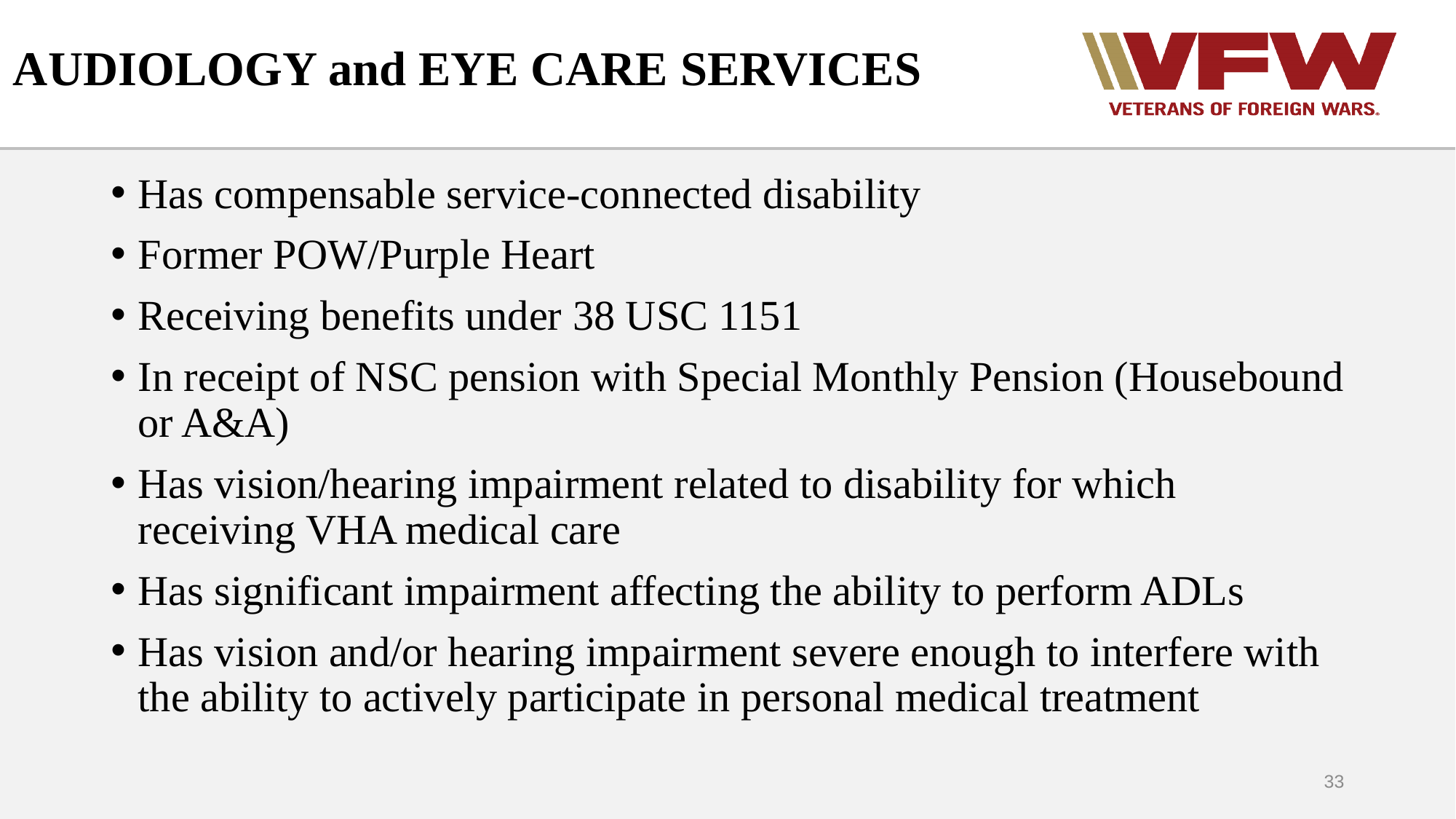

# AUDIOLOGY and EYE CARE SERVICES
Has compensable service-connected disability
Former POW/Purple Heart
Receiving benefits under 38 USC 1151
In receipt of NSC pension with Special Monthly Pension (Housebound or A&A)
Has vision/hearing impairment related to disability for which receiving VHA medical care
Has significant impairment affecting the ability to perform ADLs
Has vision and/or hearing impairment severe enough to interfere with the ability to actively participate in personal medical treatment
33